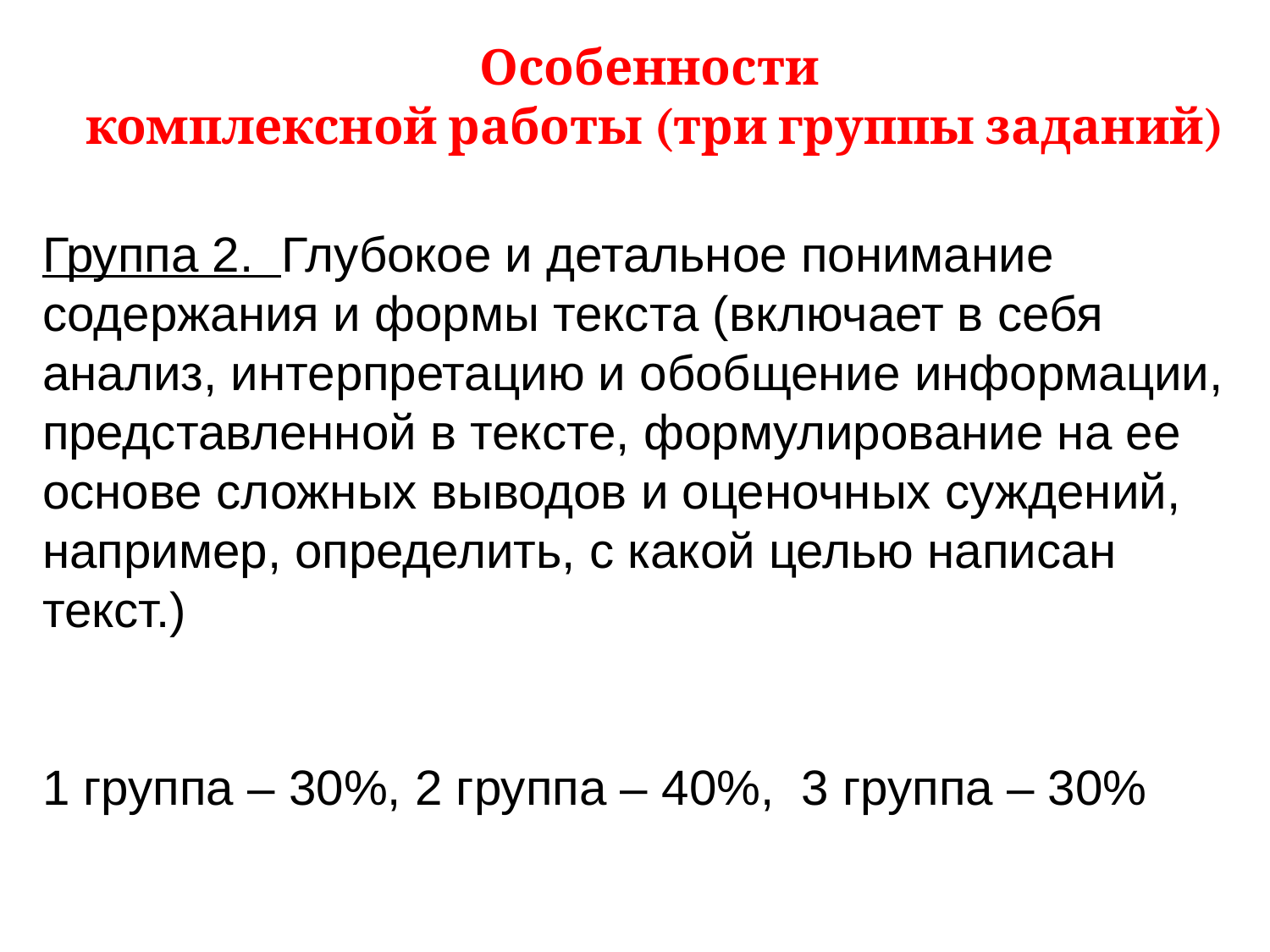

Особенности
комплексной работы (три группы заданий)

Группа 2.  Глубокое и детальное понимание содержания и формы текста (включает в себя анализ, интерпретацию и обобщение информации, представленной в тексте, формулирование на ее основе сложных выводов и оценочных суждений, например, определить, с какой целью написан текст.)

1 группа – 30%, 2 группа – 40%,  3 группа – 30%